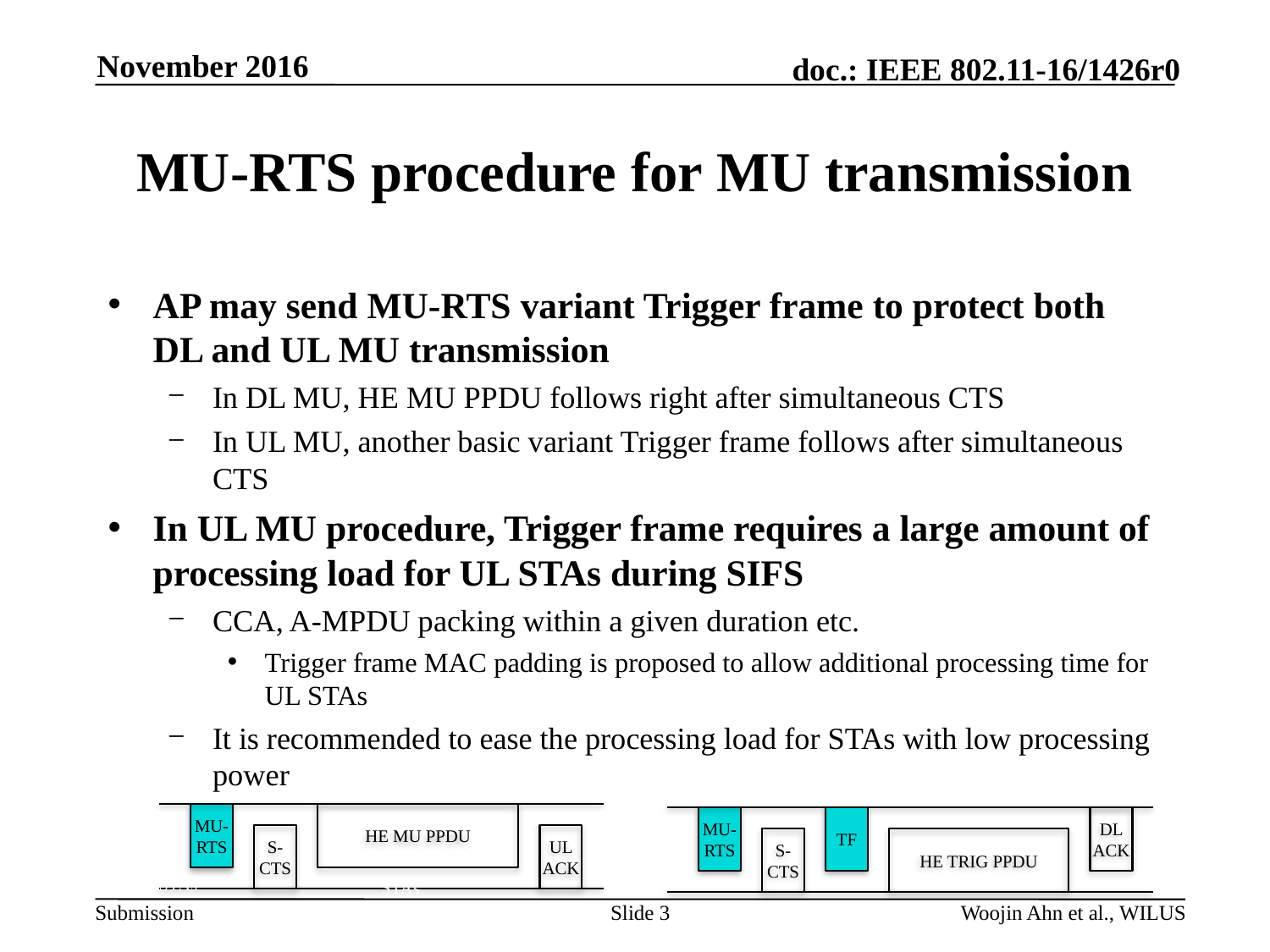

November 2016
# MU-RTS procedure for MU transmission
AP may send MU-RTS variant Trigger frame to protect both DL and UL MU transmission
In DL MU, HE MU PPDU follows right after simultaneous CTS
In UL MU, another basic variant Trigger frame follows after simultaneous CTS
In UL MU procedure, Trigger frame requires a large amount of processing load for UL STAs during SIFS
CCA, A-MPDU packing within a given duration etc.
Trigger frame MAC padding is proposed to allow additional processing time for UL STAs
It is recommended to ease the processing load for STAs with low processing power

AP
AP
MU-RTS
HE MU PPDU
MU-RTS
TF
DL ACK
S-CTS
UL ACK
S-CTS
HE TRIG PPDU
STAs
STAs
Slide 3
Woojin Ahn et al., WILUS